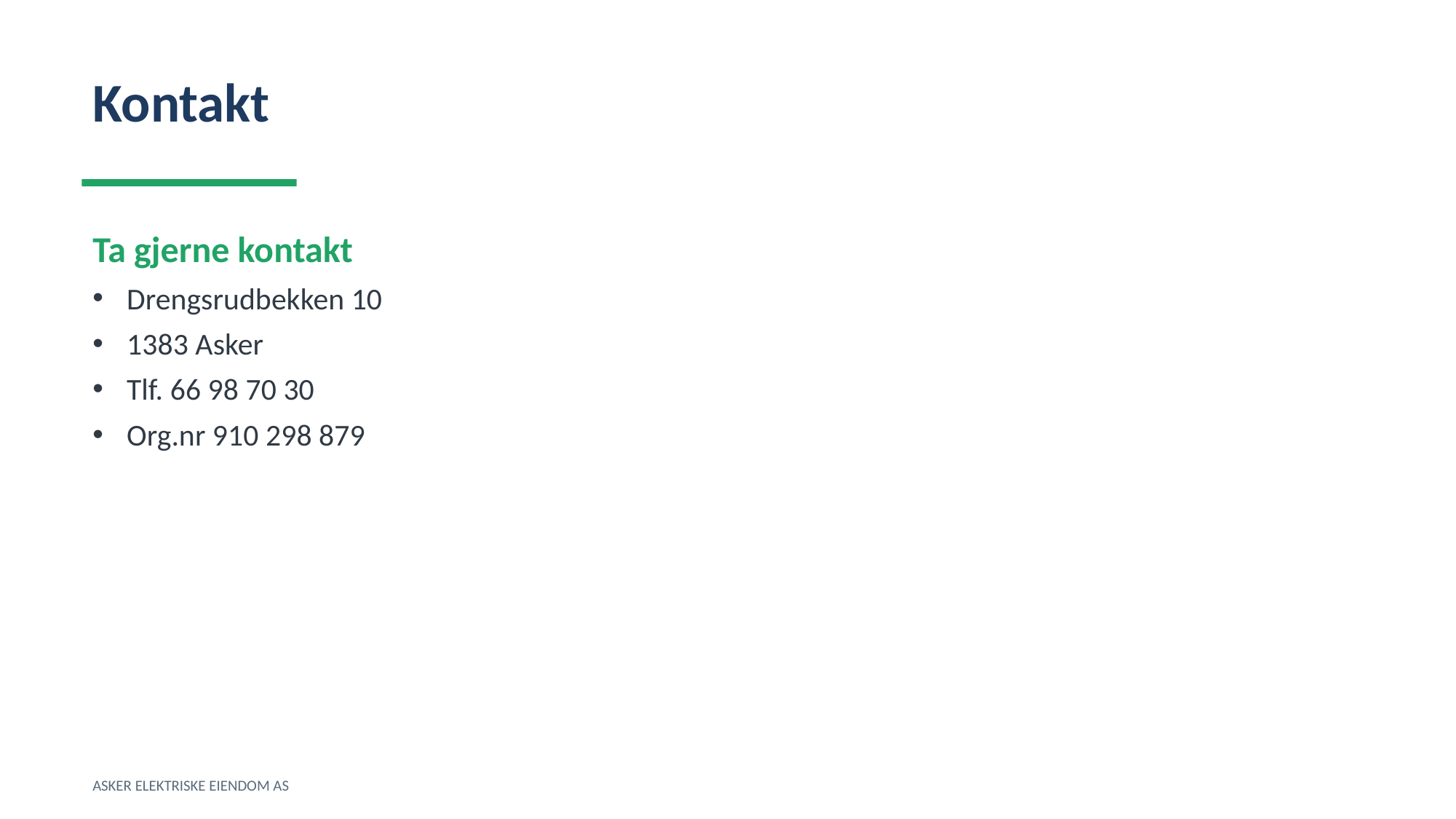

Kontakt

Ta gjerne kontakt
Drengsrudbekken 10
1383 Asker
Tlf. 66 98 70 30
Org.nr 910 298 879
ASKER ELEKTRISKE EIENDOM AS